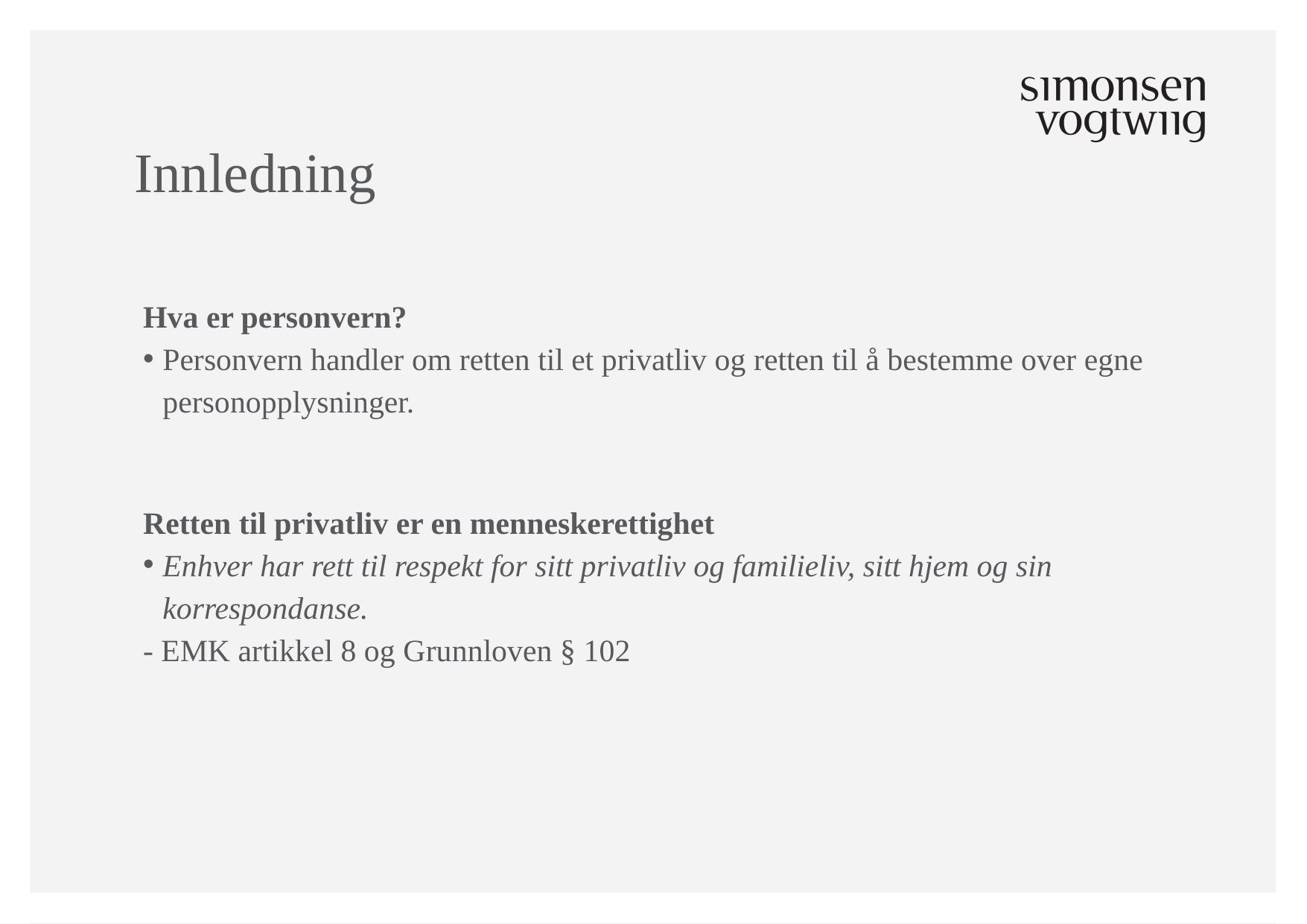

# Innledning

Hva er personvern?
Personvern handler om retten til et privatliv og retten til å bestemme over egne personopplysninger.

Retten til privatliv er en menneskerettighet
Enhver har rett til respekt for sitt privatliv og familieliv, sitt hjem og sin korrespondanse.
- EMK artikkel 8 og Grunnloven § 102